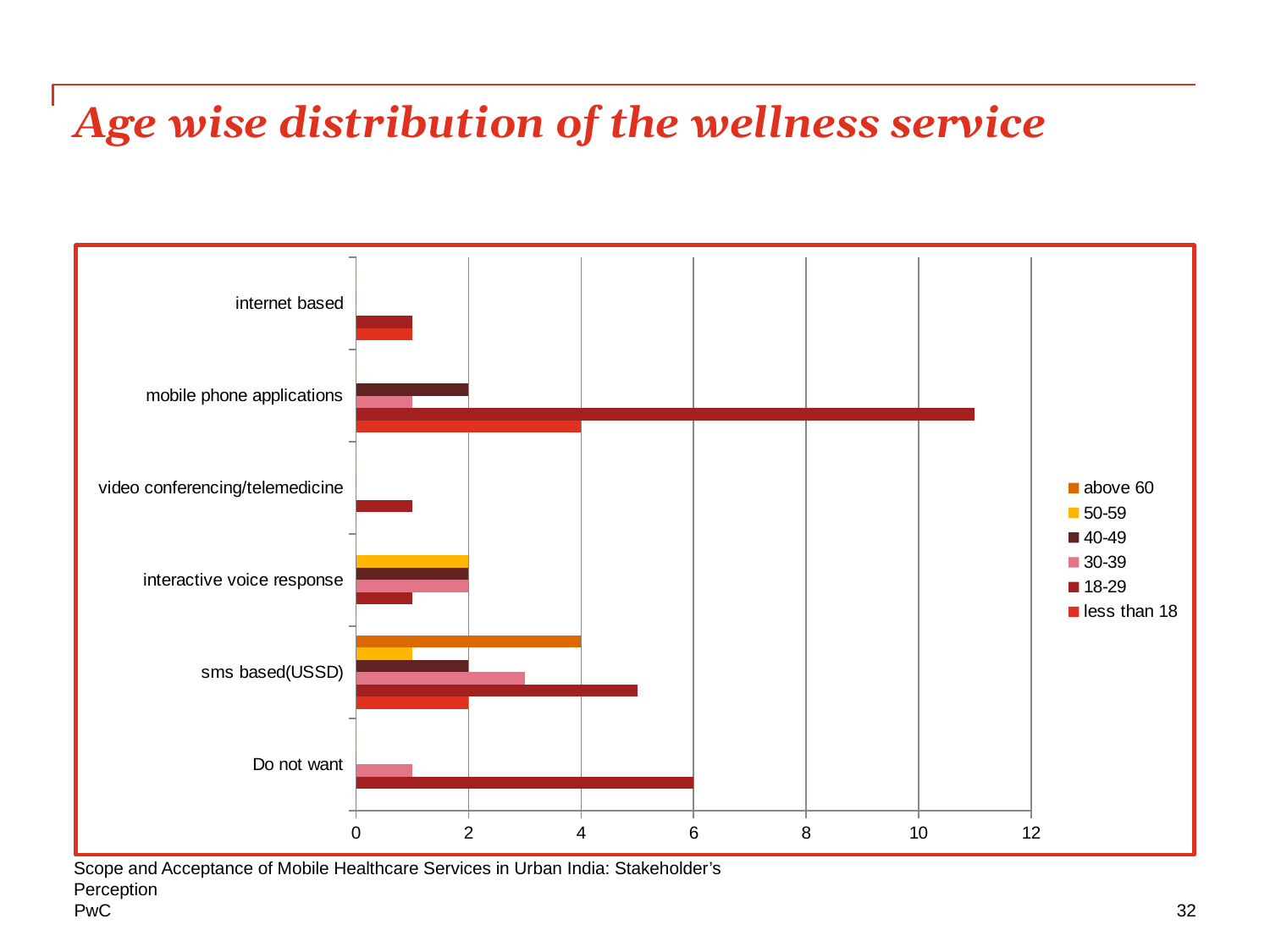

# Age wise distribution of the wellness service

### Chart

| Category | less than 18 | 18-29 | 30-39 | 40-49 | 50-59 | above 60 |
|---|---|---|---|---|---|---|
| Do not want | 0.0 | 6.0 | 1.0 | 0.0 | 0.0 | 0.0 |
| sms based(USSD) | 2.0 | 5.0 | 3.0 | 2.0 | 1.0 | 4.0 |
| interactive voice response | 0.0 | 1.0 | 2.0 | 2.0 | 2.0 | 0.0 |
| video conferencing/telemedicine | 0.0 | 1.0 | 0.0 | 0.0 | 0.0 | 0.0 |
| mobile phone applications | 4.0 | 11.0 | 1.0 | 2.0 | 0.0 | 0.0 |
| internet based | 1.0 | 1.0 | 0.0 | 0.0 | 0.0 | 0.0 |
Scope and Acceptance of Mobile Healthcare Services in Urban India: Stakeholder’s Perception
32